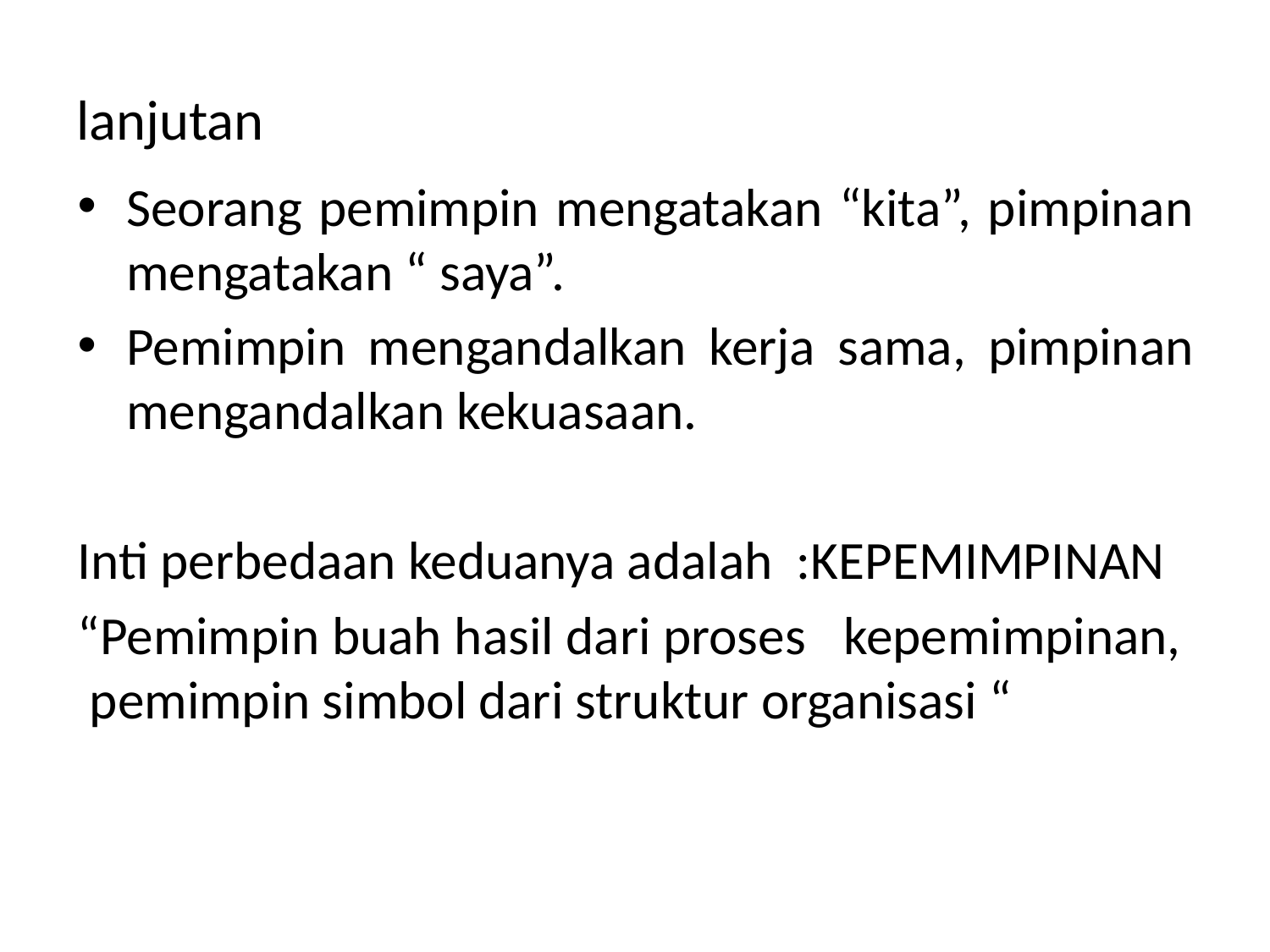

# lanjutan
Seorang pemimpin mengatakan “kita”, pimpinan mengatakan “ saya”.
Pemimpin mengandalkan kerja sama, pimpinan mengandalkan kekuasaan.

Inti perbedaan keduanya adalah  :KEPEMIMPINAN
“Pemimpin buah hasil dari proses   kepemimpinan,   pemimpin simbol dari struktur organisasi “